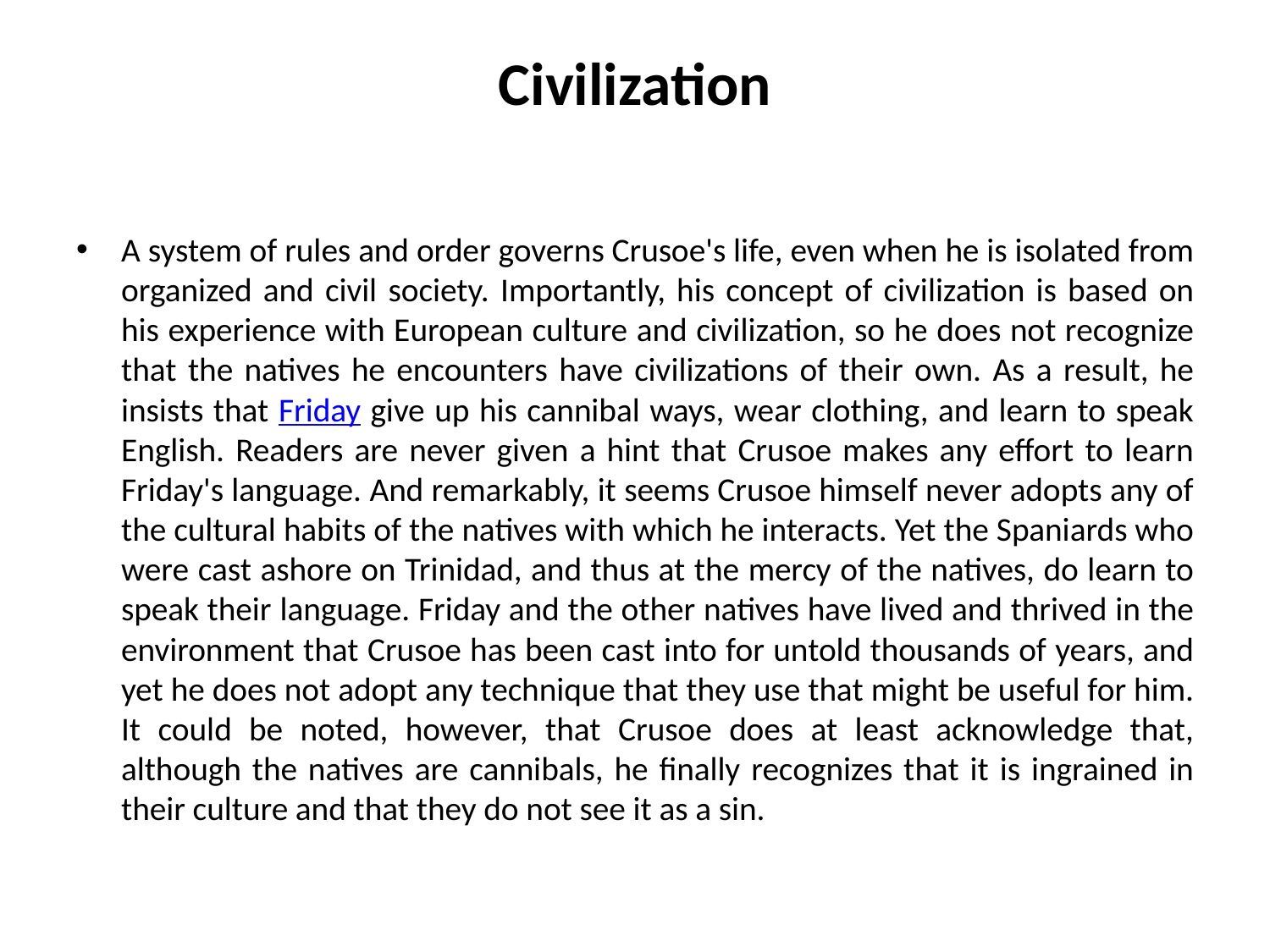

# Civilization
A system of rules and order governs Crusoe's life, even when he is isolated from organized and civil society. Importantly, his concept of civilization is based on his experience with European culture and civilization, so he does not recognize that the natives he encounters have civilizations of their own. As a result, he insists that Friday give up his cannibal ways, wear clothing, and learn to speak English. Readers are never given a hint that Crusoe makes any effort to learn Friday's language. And remarkably, it seems Crusoe himself never adopts any of the cultural habits of the natives with which he interacts. Yet the Spaniards who were cast ashore on Trinidad, and thus at the mercy of the natives, do learn to speak their language. Friday and the other natives have lived and thrived in the environment that Crusoe has been cast into for untold thousands of years, and yet he does not adopt any technique that they use that might be useful for him. It could be noted, however, that Crusoe does at least acknowledge that, although the natives are cannibals, he finally recognizes that it is ingrained in their culture and that they do not see it as a sin.